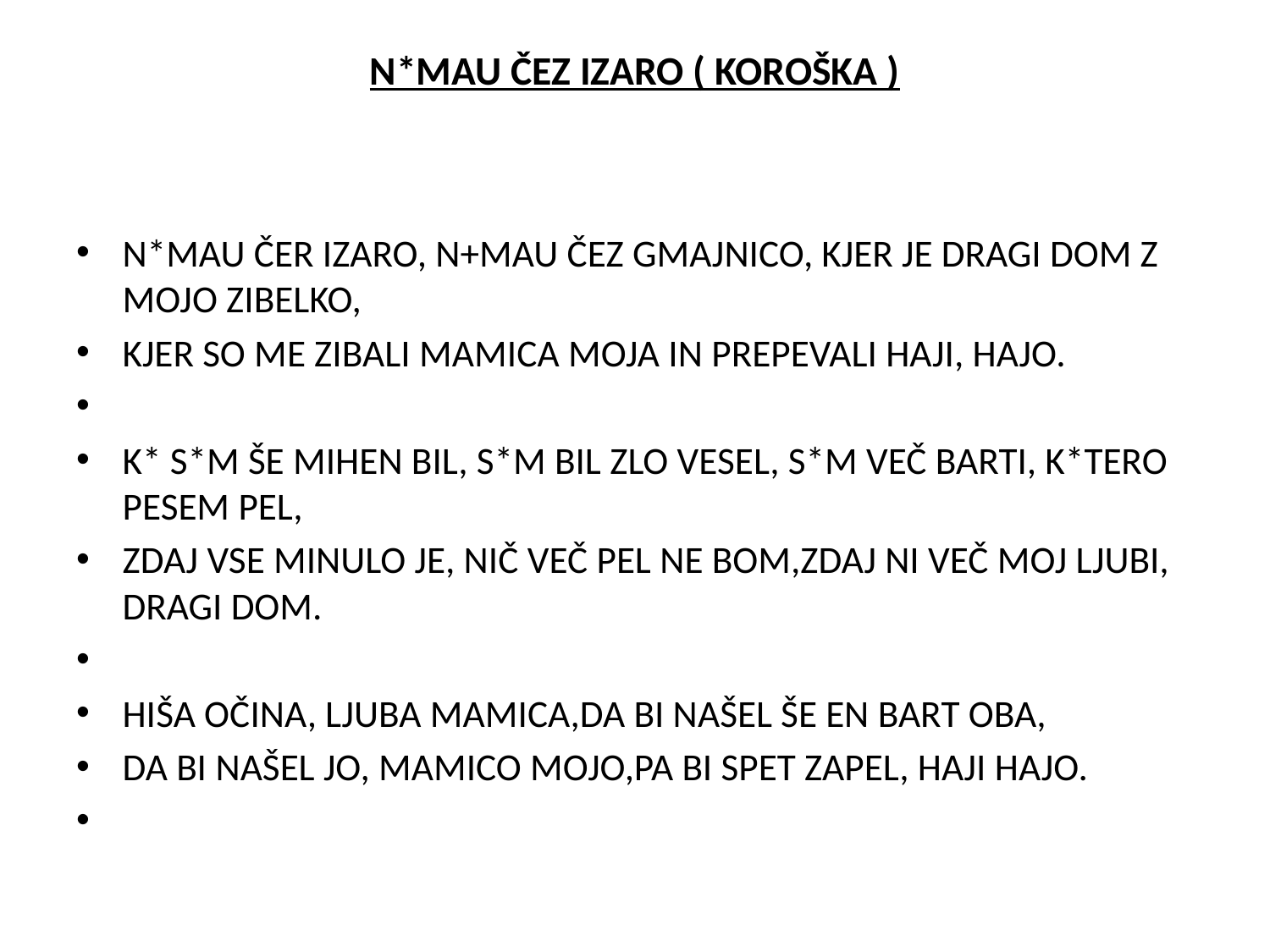

# N*MAU ČEZ IZARO ( KOROŠKA )
N*MAU ČER IZARO, N+MAU ČEZ GMAJNICO, KJER JE DRAGI DOM Z MOJO ZIBELKO,
KJER SO ME ZIBALI MAMICA MOJA IN PREPEVALI HAJI, HAJO.

K* S*M ŠE MIHEN BIL, S*M BIL ZLO VESEL, S*M VEČ BARTI, K*TERO PESEM PEL,
ZDAJ VSE MINULO JE, NIČ VEČ PEL NE BOM,ZDAJ NI VEČ MOJ LJUBI, DRAGI DOM.

HIŠA OČINA, LJUBA MAMICA,DA BI NAŠEL ŠE EN BART OBA,
DA BI NAŠEL JO, MAMICO MOJO,PA BI SPET ZAPEL, HAJI HAJO.